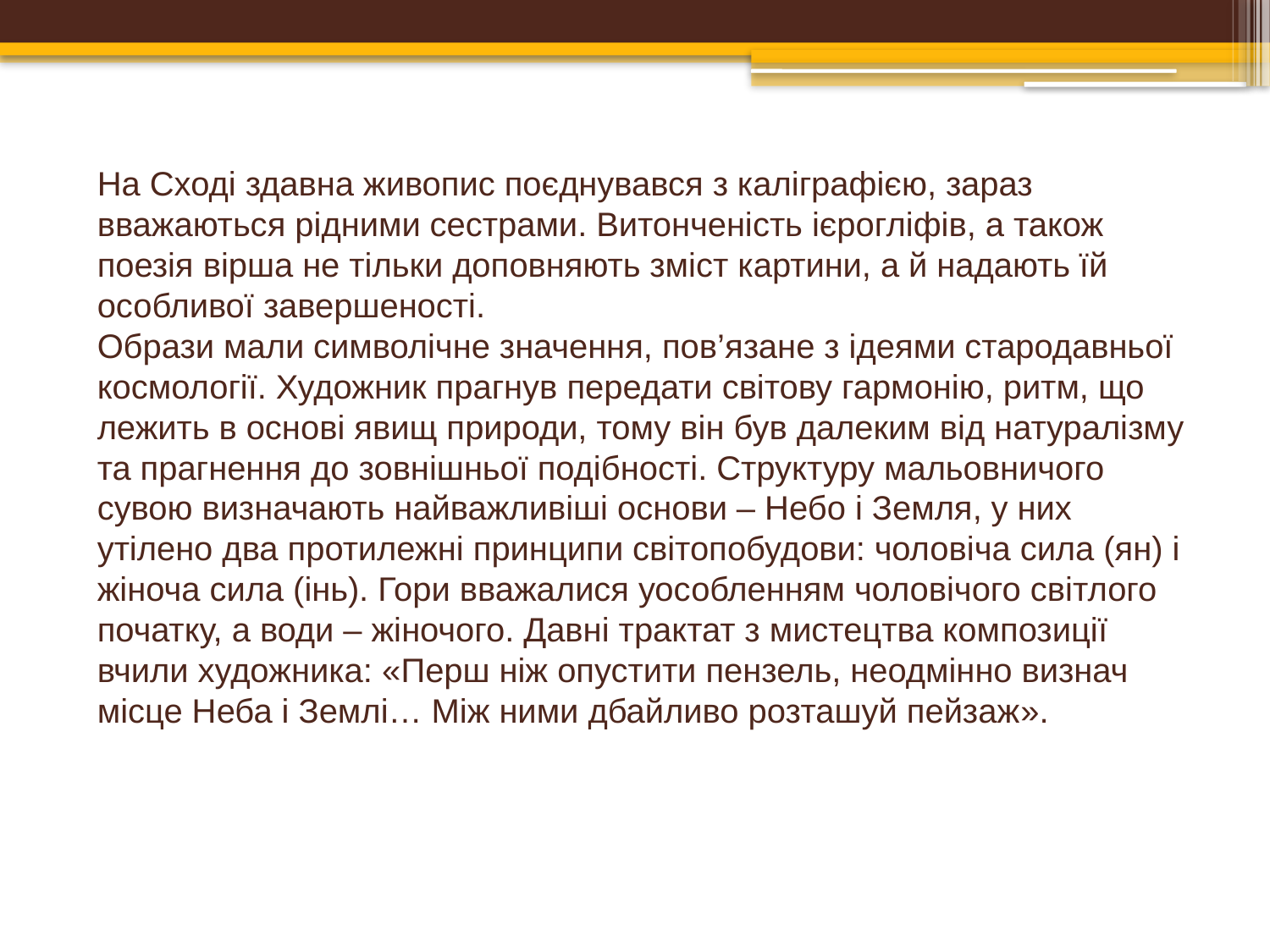

# На Сході здавна живопис поєднувався з каліграфією, зараз вважаються рідними сестрами. Витонченість ієрогліфів, а також поезія вірша не тільки доповняють зміст картини, а й надають їй особливої завершеності. Образи мали символічне значення, пов’язане з ідеями стародавньої космології. Художник прагнув передати світову гармонію, ритм, що лежить в основі явищ природи, тому він був далеким від натуралізму та прагнення до зовнішньої подібності. Структуру мальовничого сувою визначають найважливіші основи – Небо і Земля, у них утілено два протилежні принципи світопобудови: чоловіча сила (ян) і жіноча сила (інь). Гори вважалися уособленням чоловічого світлого початку, а води – жіночого. Давні трактат з мистецтва композиції вчили художника: «Перш ніж опустити пензель, неодмінно визнач місце Неба і Землі… Між ними дбайливо розташуй пейзаж».